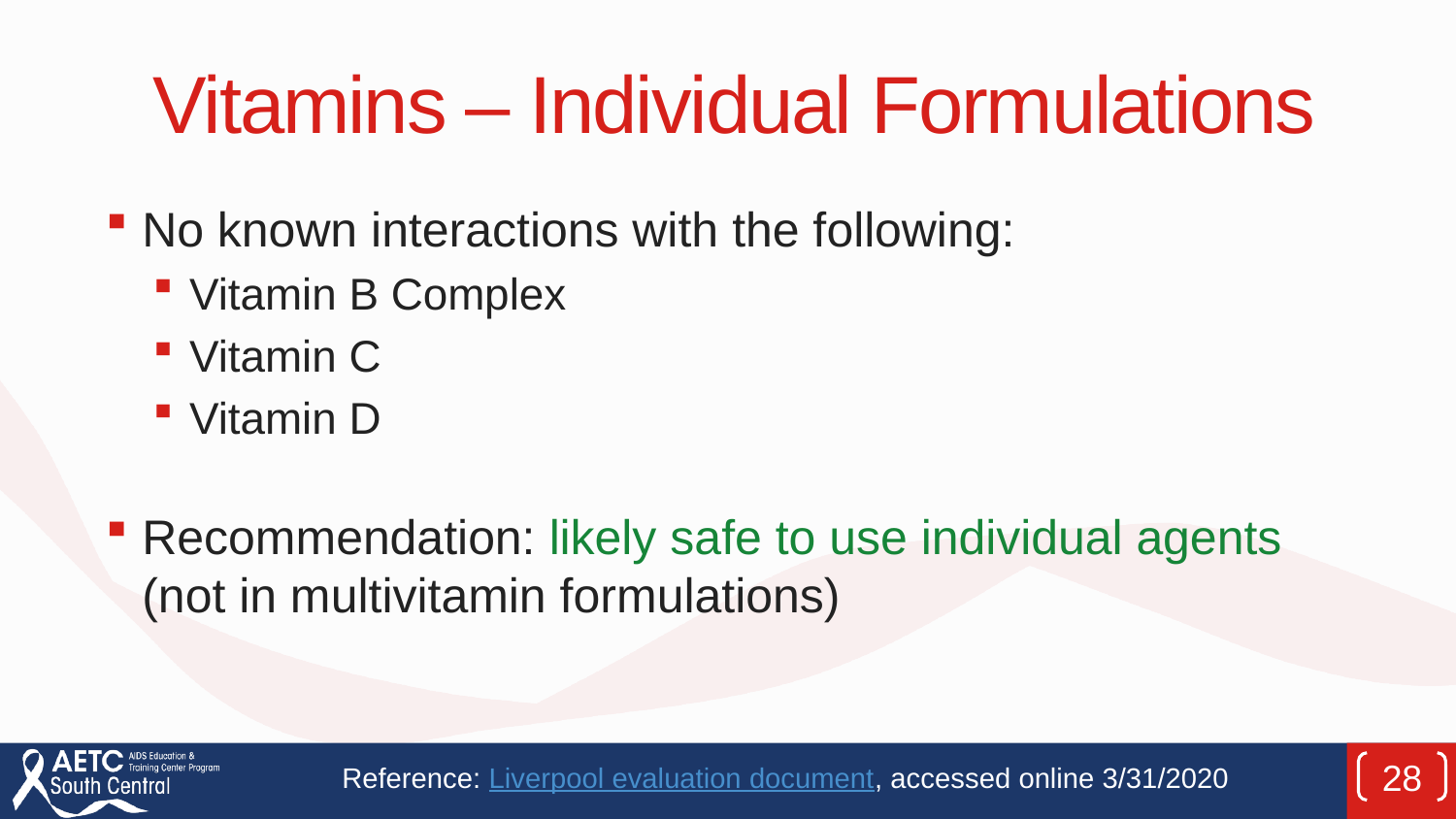

# Vitamins – Individual Formulations
No known interactions with the following:
Vitamin B Complex
Vitamin C
Vitamin D

Recommendation: likely safe to use individual agents  (not in multivitamin formulations)
Reference: Liverpool evaluation document, accessed online 3/31/2020
28